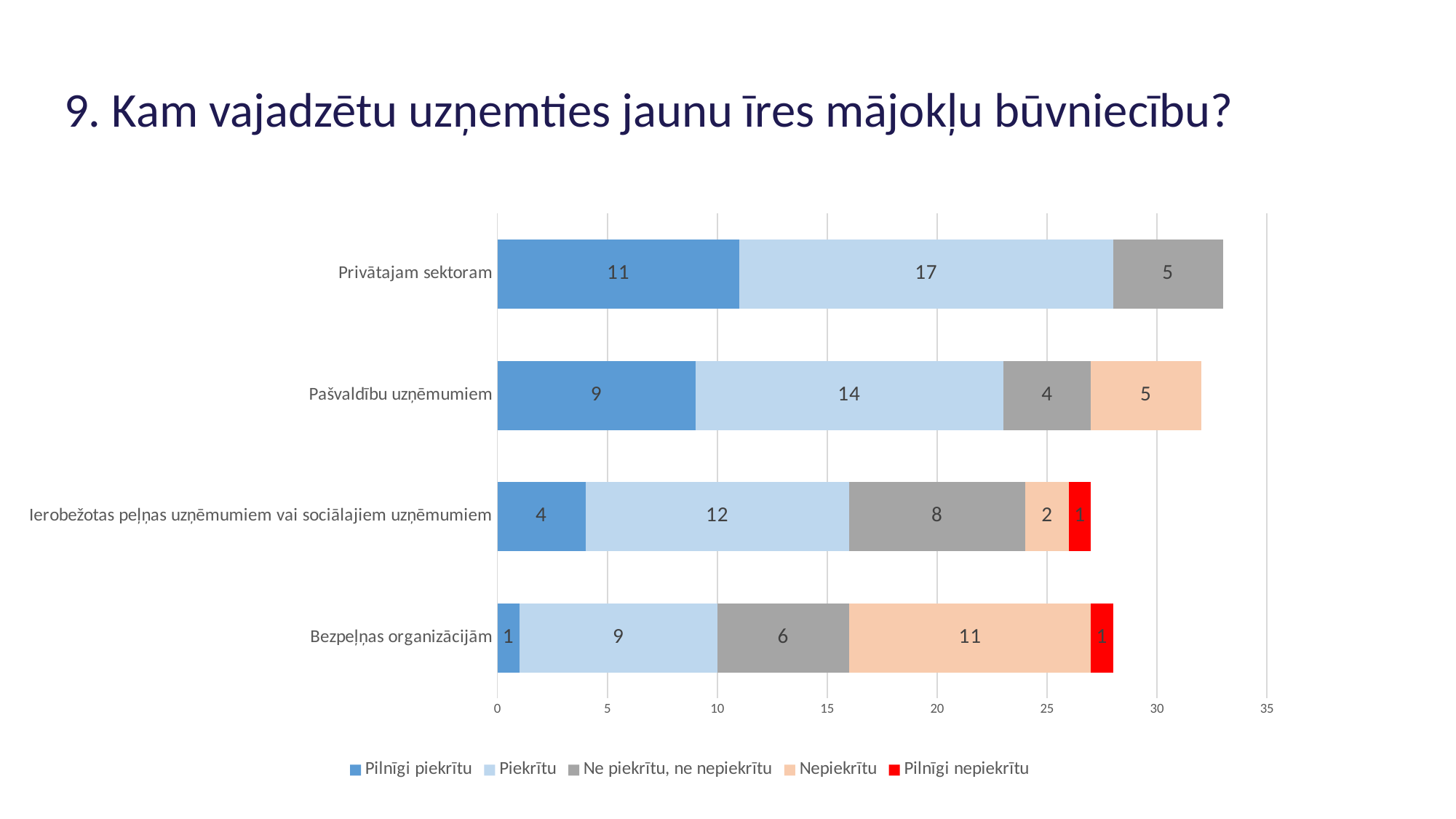

# 9. Kam vajadzētu uzņemties jaunu īres mājokļu būvniecību?

### Chart

| Category | Pilnīgi piekrītu | Piekrītu | Ne piekrītu, ne nepiekrītu | Nepiekrītu | Pilnīgi nepiekrītu |
|---|---|---|---|---|---|
| Bezpeļņas organizācijām | 1.0 | 9.0 | 6.0 | 11.0 | 1.0 |
| Ierobežotas peļņas uzņēmumiem vai sociālajiem uzņēmumiem | 4.0 | 12.0 | 8.0 | 2.0 | 1.0 |
| Pašvaldību uzņēmumiem | 9.0 | 14.0 | 4.0 | 5.0 | 0.0 |
| Privātajam sektoram | 11.0 | 17.0 | 5.0 | 0.0 | 0.0 |